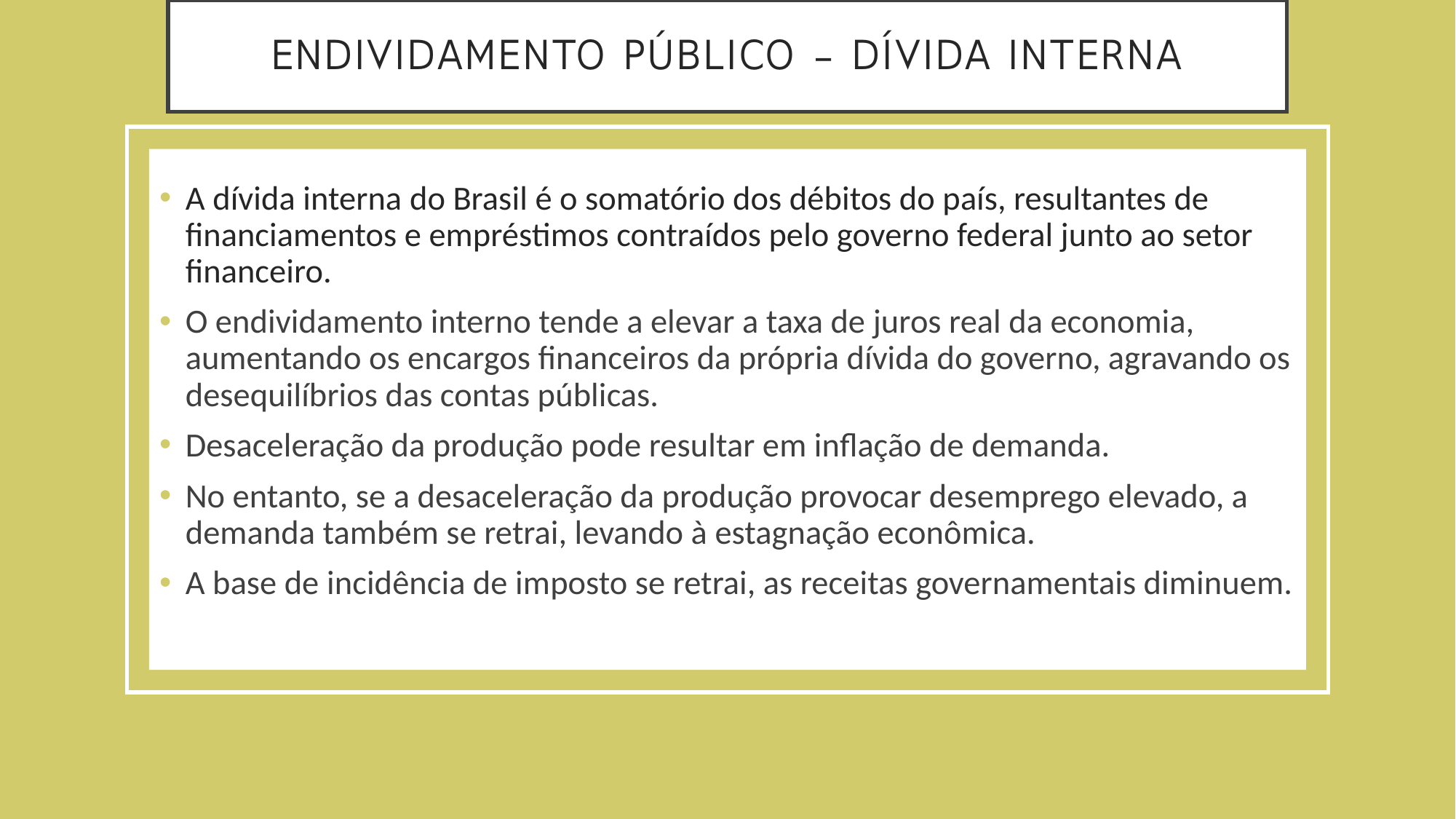

# Endividamento público – dívida interna

A dívida interna do Brasil é o somatório dos débitos do país, resultantes de financiamentos e empréstimos contraídos pelo governo federal junto ao setor financeiro.
O endividamento interno tende a elevar a taxa de juros real da economia, aumentando os encargos financeiros da própria dívida do governo, agravando os desequilíbrios das contas públicas.
Desaceleração da produção pode resultar em inflação de demanda.
No entanto, se a desaceleração da produção provocar desemprego elevado, a demanda também se retrai, levando à estagnação econômica.
A base de incidência de imposto se retrai, as receitas governamentais diminuem.